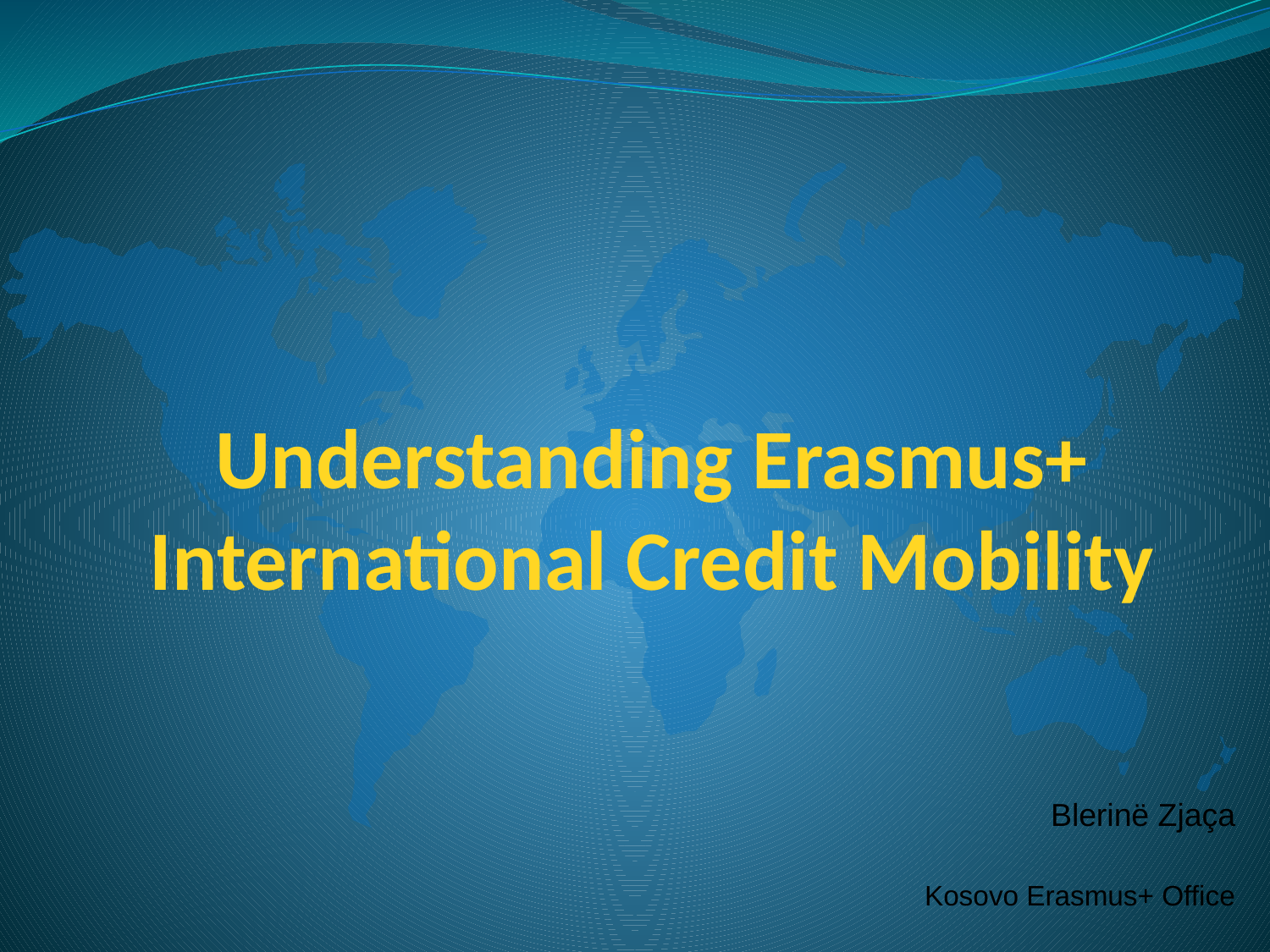

Understanding Erasmus+
International Credit Mobility
Blerinë Zjaça

Kosovo Erasmus+ Office